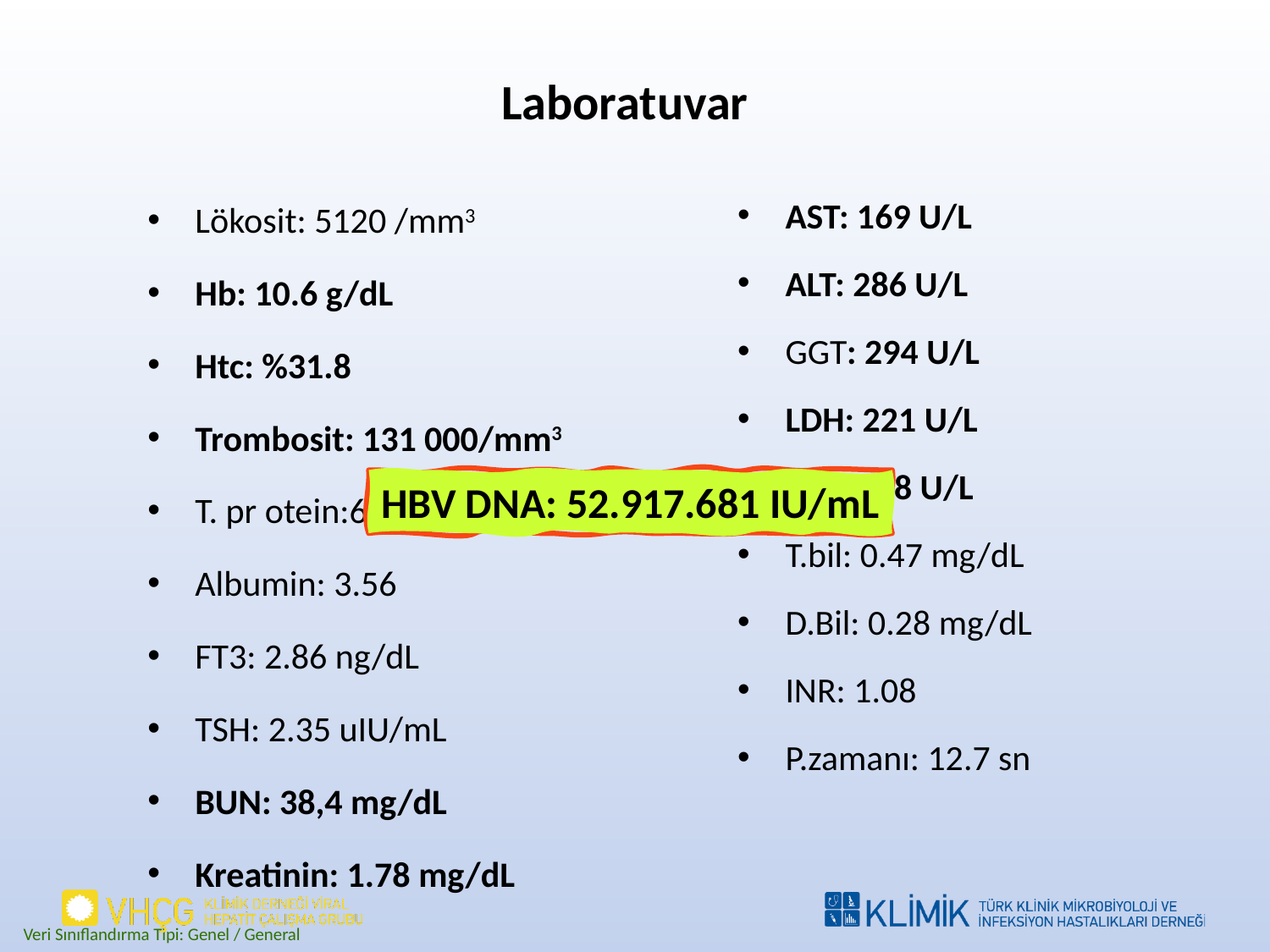

# Laboratuvar
Lökosit: 5120 /mm3
Hb: 10.6 g/dL
Htc: %31.8
Trombosit: 131 000/mm3
T. pr otein:6. 41 g/dL
Albumin: 3.56
FT3: 2.86 ng/dL
TSH: 2.35 uIU/mL
BUN: 38,4 mg/dL
Kreatinin: 1.78 mg/dL

AST: 169 U/L
ALT: 286 U/L
GGT: 294 U/L
LDH: 221 U/L
ALP: 108 U/L
T.bil: 0.47 mg/dL
D.Bil: 0.28 mg/dL
INR: 1.08
P.zamanı: 12.7 sn

HBV DNA: 52.917.681 IU/mL